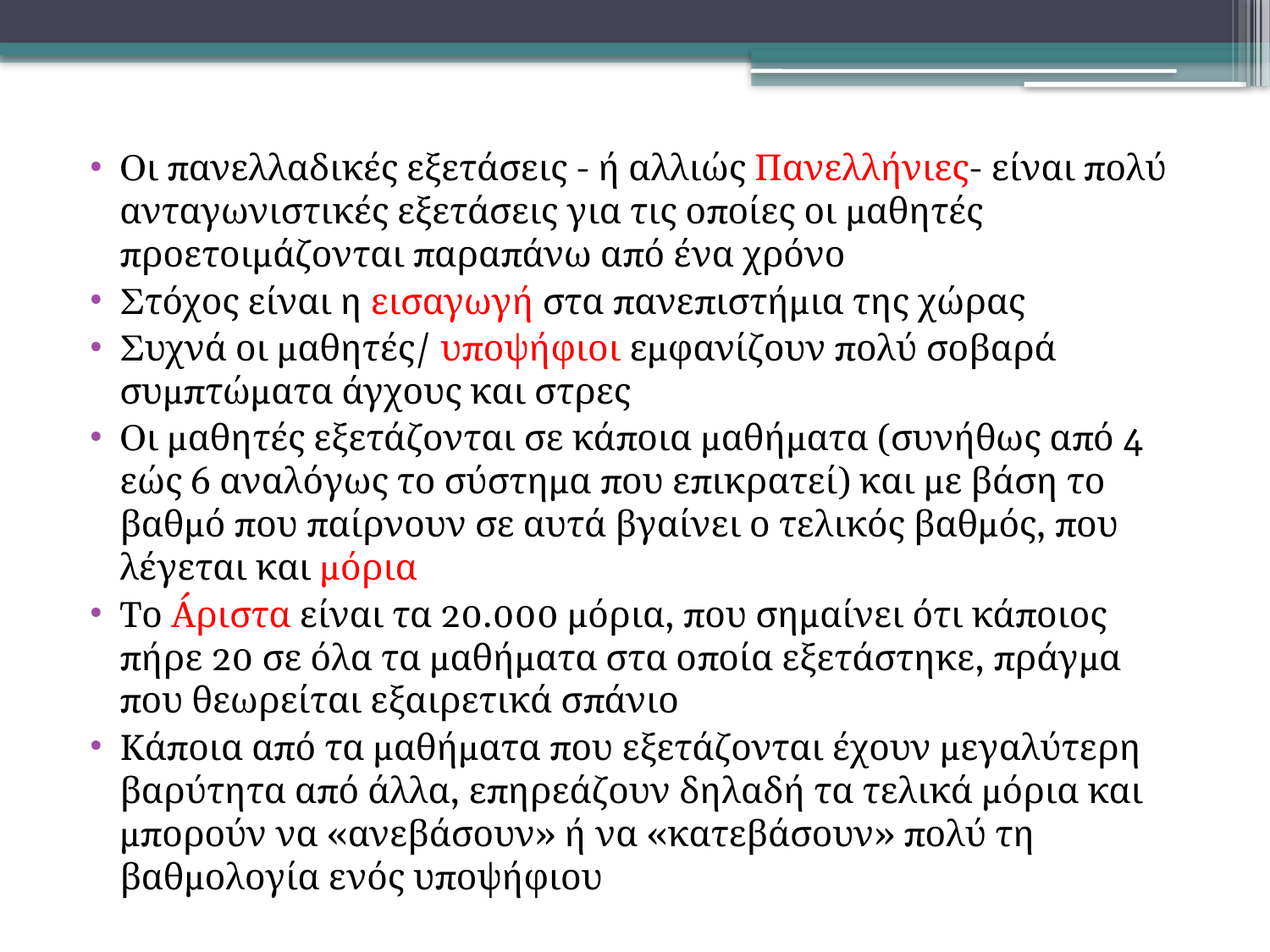

Οι πανελλαδικές εξετάσεις - ή αλλιώς Πανελλήνιες- είναι πολύ ανταγωνιστικές εξετάσεις για τις οποίες οι μαθητές προετοιμάζονται παραπάνω από ένα χρόνο
Στόχος είναι η εισαγωγή στα πανεπιστήμια της χώρας
Συχνά οι μαθητές/ υποψήφιοι εμφανίζουν πολύ σοβαρά συμπτώματα άγχους και στρες
Οι μαθητές εξετάζονται σε κάποια μαθήματα (συνήθως από 4 εώς 6 αναλόγως το σύστημα που επικρατεί) και με βάση το βαθμό που παίρνουν σε αυτά βγαίνει ο τελικός βαθμός, που λέγεται και μόρια
Το Άριστα είναι τα 20.000 μόρια, που σημαίνει ότι κάποιος πήρε 20 σε όλα τα μαθήματα στα οποία εξετάστηκε, πράγμα που θεωρείται εξαιρετικά σπάνιο
Κάποια από τα μαθήματα που εξετάζονται έχουν μεγαλύτερη βαρύτητα από άλλα, επηρεάζουν δηλαδή τα τελικά μόρια και μπορούν να «ανεβάσουν» ή να «κατεβάσουν» πολύ τη βαθμολογία ενός υποψήφιου